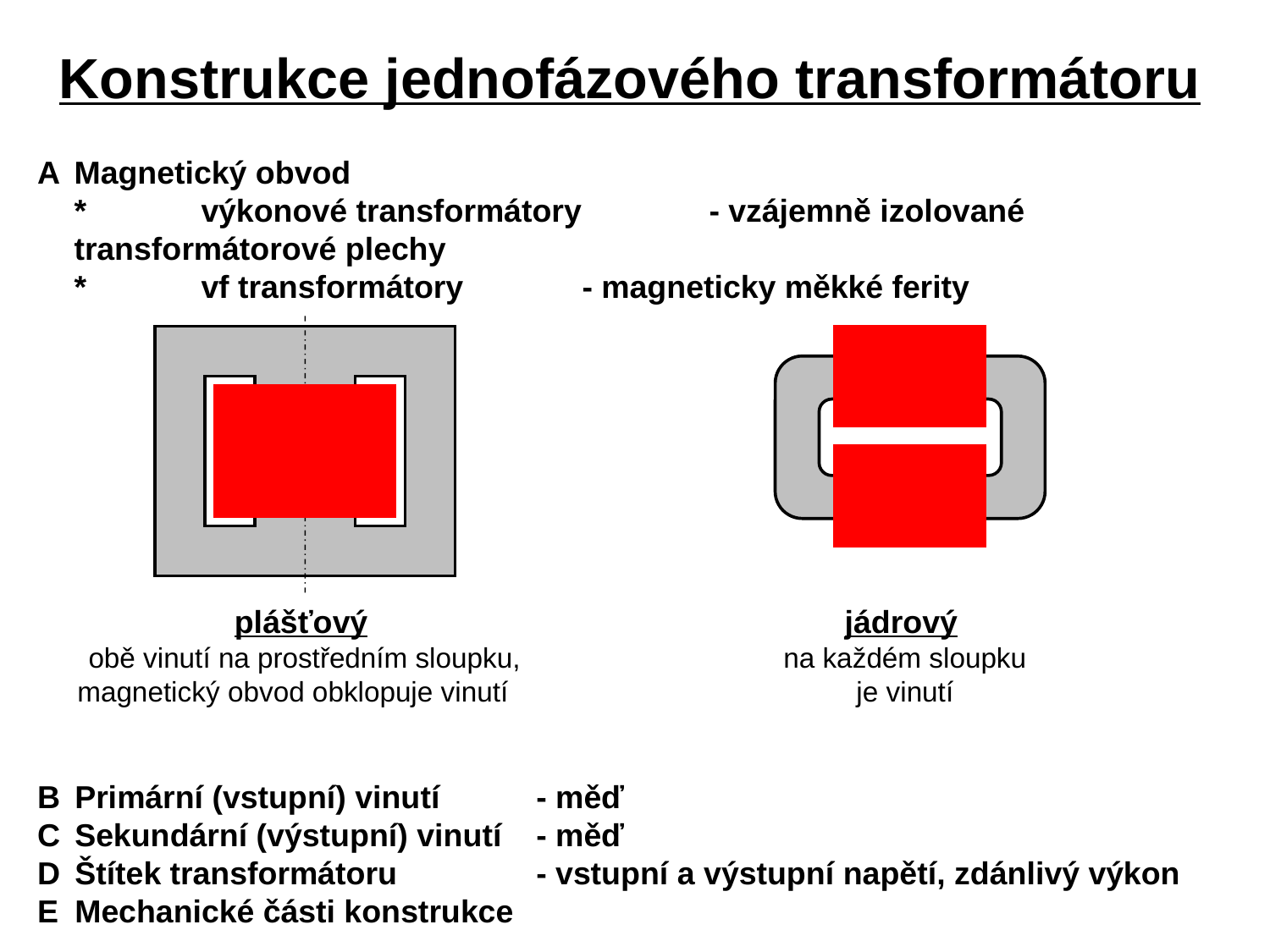

Konstrukce jednofázového transformátoru
A	Magnetický obvod
	*	výkonové transformátory 	- vzájemně izolované transformátorové plechy
	*	vf transformátory	- magneticky měkké ferity

plášťový
obě vinutí na prostředním sloupku, magnetický obvod obklopuje vinutí
jádrový
na každém sloupku je vinutí
B	Primární (vstupní) vinutí 	- měď
C	Sekundární (výstupní) vinutí	- měď
D	Štítek transformátoru	- vstupní a výstupní napětí, zdánlivý výkon
E	Mechanické části konstrukce